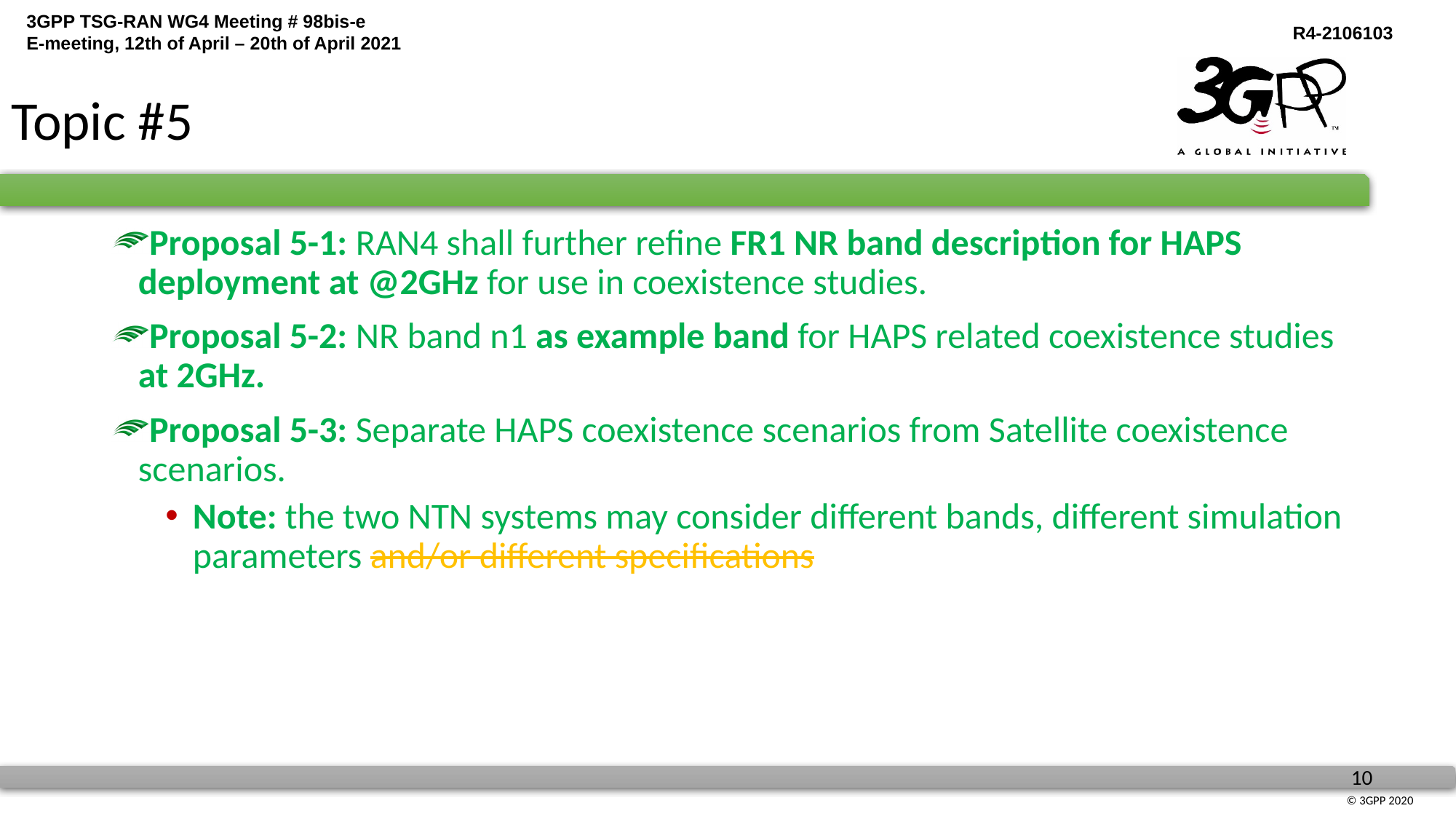

# Topic #5
Proposal 5-1: RAN4 shall further refine FR1 NR band description for HAPS deployment at @2GHz for use in coexistence studies.
Proposal 5-2: NR band n1 as example band for HAPS related coexistence studies at 2GHz.
Proposal 5-3: Separate HAPS coexistence scenarios from Satellite coexistence scenarios.
Note: the two NTN systems may consider different bands, different simulation parameters and/or different specifications